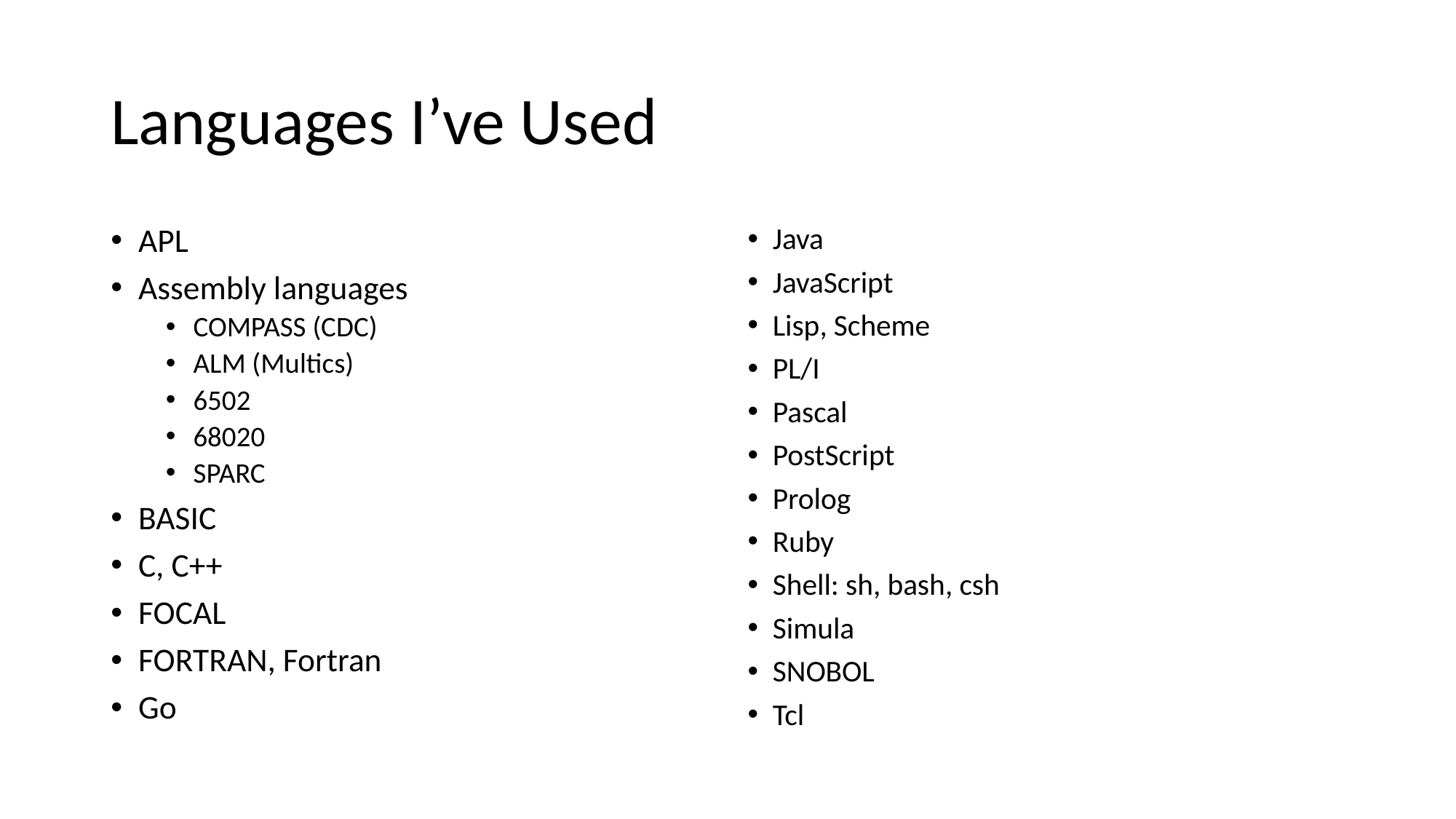

# Languages I’ve Used
APL
Assembly languages
COMPASS (CDC)
ALM (Multics)
6502
68020
SPARC
BASIC
C, C++
FOCAL
FORTRAN, Fortran
Go
Java
JavaScript
Lisp, Scheme
PL/I
Pascal
PostScript
Prolog
Ruby
Shell: sh, bash, csh
Simula
SNOBOL
Tcl